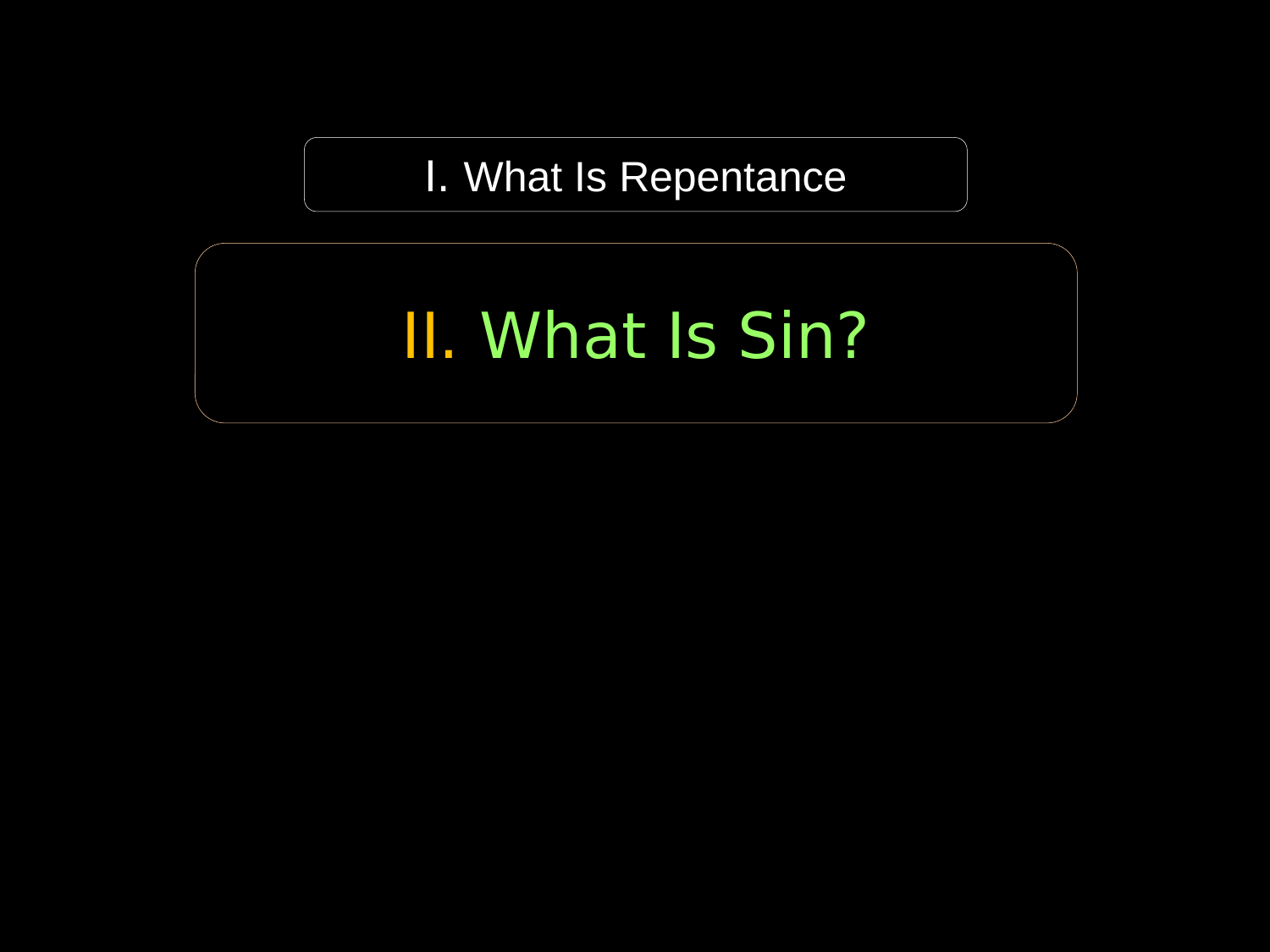

I. What Is Repentance
II. What Is Sin?